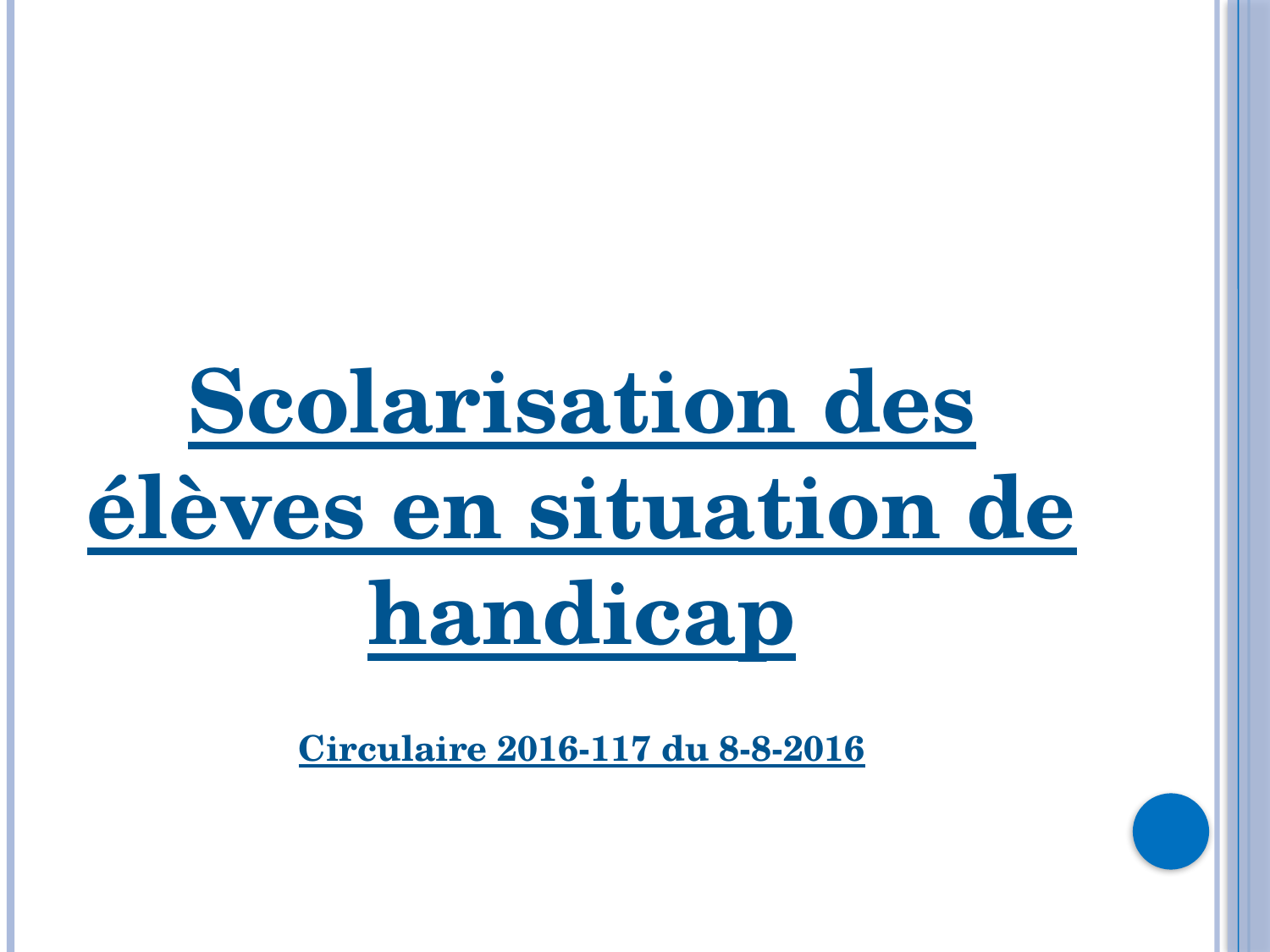

Scolarisation des élèves en situation de handicap

Circulaire 2016-117 du 8-8-2016